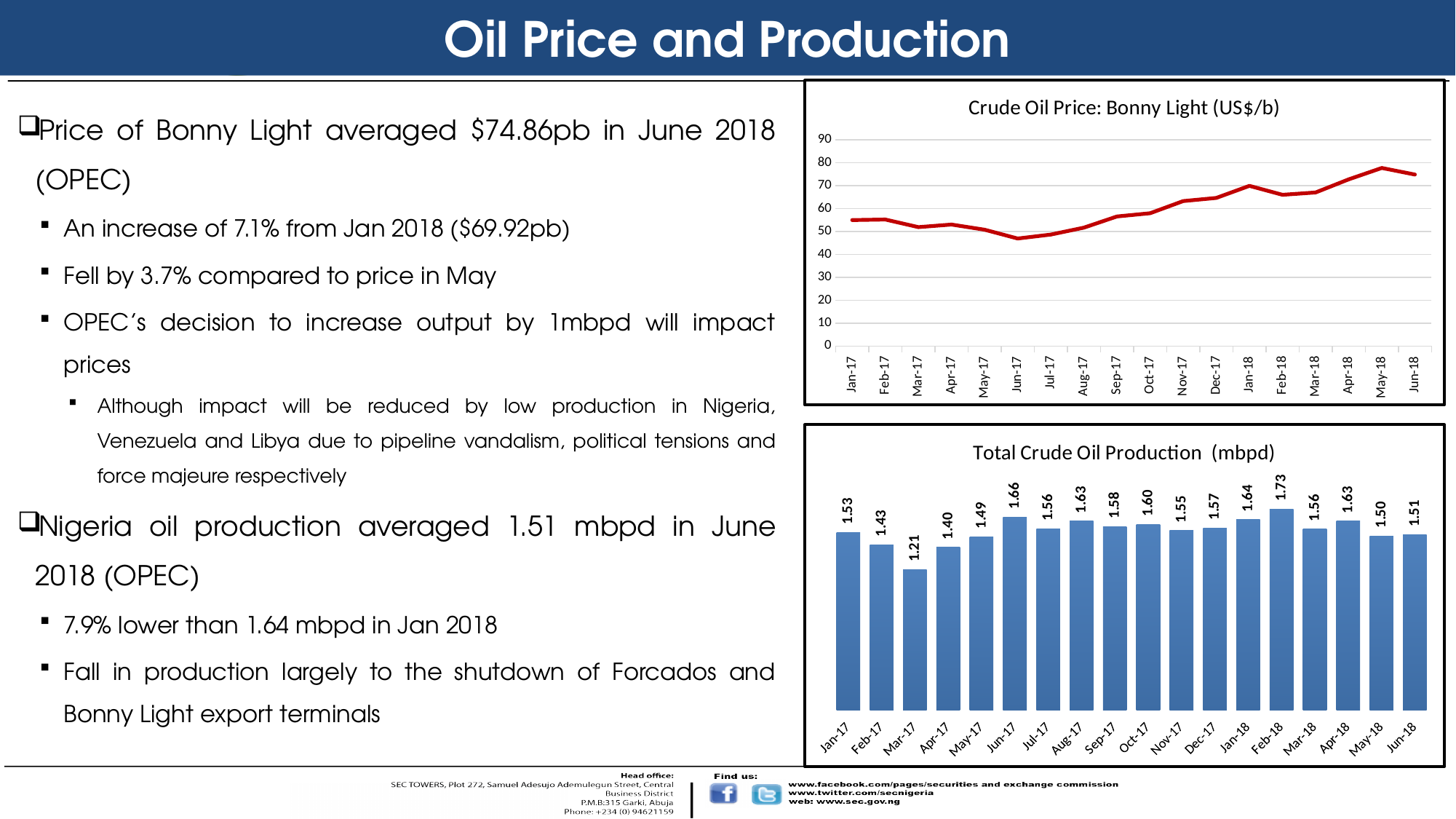

# Oil Price and Production

### Chart:

| Category | Crude Oil Price: Bonny Light (US$/b) |
|---|---|
| 42736 | 54.98 |
| 42767 | 55.24 |
| 42795 | 51.91 |
| 42826 | 53.02 |
| 42856 | 50.77 |
| 42887 | 46.92 |
| 42917 | 48.66 |
| 42948 | 51.69 |
| 42979 | 56.55 |
| 43009 | 57.97 |
| 43040 | 63.29 |
| 43070 | 64.64 |
| 43101 | 69.92 |
| 43132 | 66.02 |
| 43160 | 67.05 |
| 43191 | 72.75 |
| 43221 | 77.73 |
| 43252 | 74.86 |
Price of Bonny Light averaged $74.86pb in June 2018 (OPEC)
An increase of 7.1% from Jan 2018 ($69.92pb)
Fell by 3.7% compared to price in May
OPEC’s decision to increase output by 1mbpd will impact prices
Although impact will be reduced by low production in Nigeria, Venezuela and Libya due to pipeline vandalism, political tensions and force majeure respectively
Nigeria oil production averaged 1.51 mbpd in June 2018 (OPEC)
7.9% lower than 1.64 mbpd in Jan 2018
Fall in production largely to the shutdown of Forcados and Bonny Light export terminals

### Chart:  Total Crude Oil Production  (mbpd)

| Category |  Total Crude Oil Production -  Nigeria (mbpd)  |
|---|---|
| 42736 | 1.533 |
| 42767 | 1.426 |
| 42795 | 1.21 |
| 42826 | 1.404 |
| 42856 | 1.494 |
| 42887 | 1.663 |
| 42917 | 1.562 |
| 42948 | 1.63 |
| 42979 | 1.583 |
| 43009 | 1.6 |
| 43040 | 1.547 |
| 43070 | 1.569 |
| 43101 | 1.641 |
| 43132 | 1.732 |
| 43160 | 1.56 |
| 43191 | 1.63 |
| 43221 | 1.5 |
| 43252 | 1.511 |